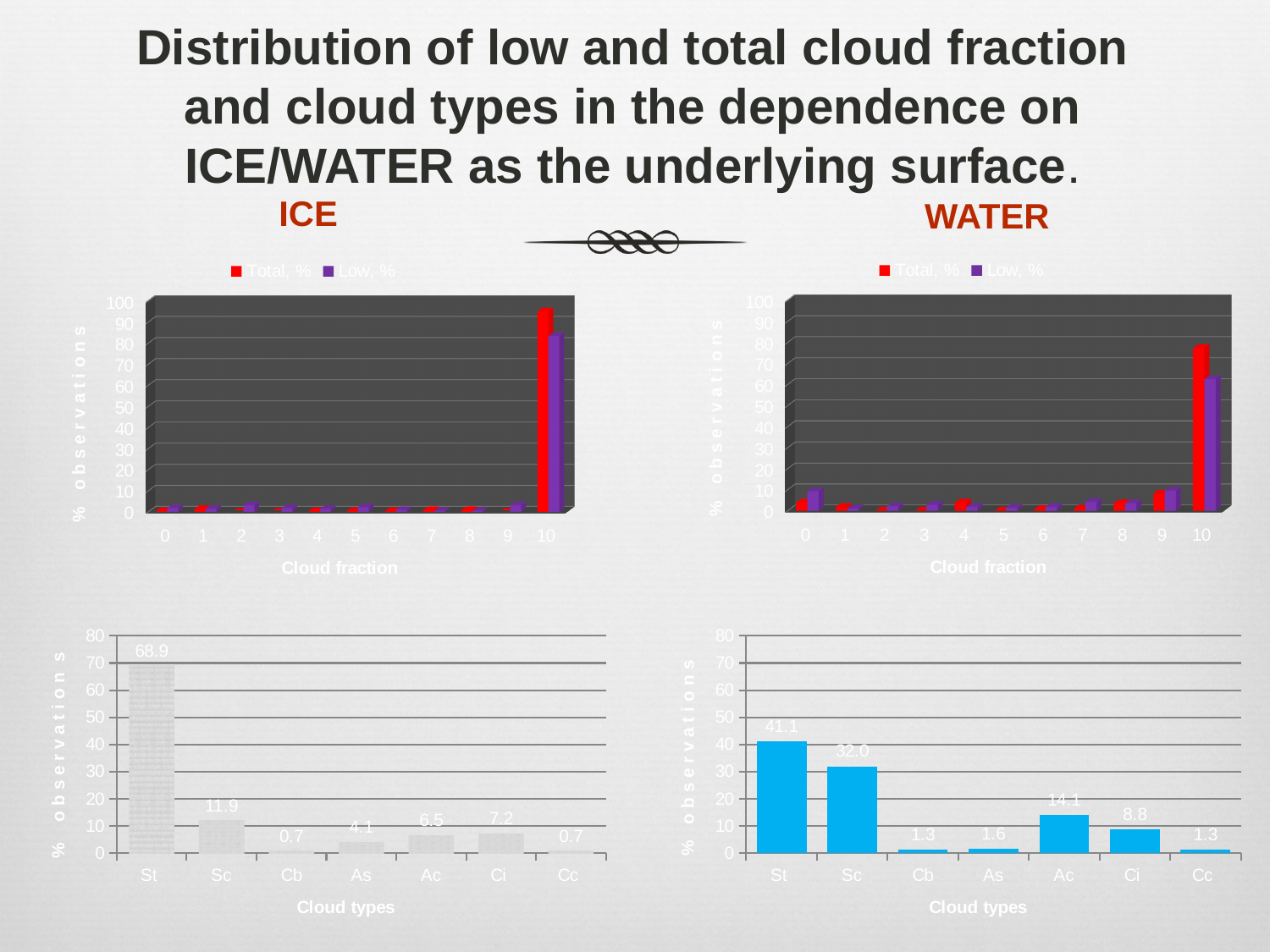

# Distribution of low and total cloud fraction and cloud types in the dependence on ICE/WATER as the underlying surface.
ICE
WATER

[unsupported chart]

[unsupported chart]

### Chart

| Category | % |
|---|---|
| St  | 68.94197952218428 |
| Sc | 11.94539249146757 |
| Cb | 0.682593856655291 |
| As | 4.09556313993174 |
| Ac | 6.484641638225256 |
| Ci  | 7.167235494880546 |
| Сс  | 0.682593856655291 |

### Chart

| Category | % |
|---|---|
| St  | 41.06583072100314 |
| Sc | 31.97492163009404 |
| Cb | 1.253918495297804 |
| As | 1.567398119122257 |
| Ac | 14.10658307210032 |
| Ci  | 8.77742946708464 |
| Сс  | 1.253918495297804 |